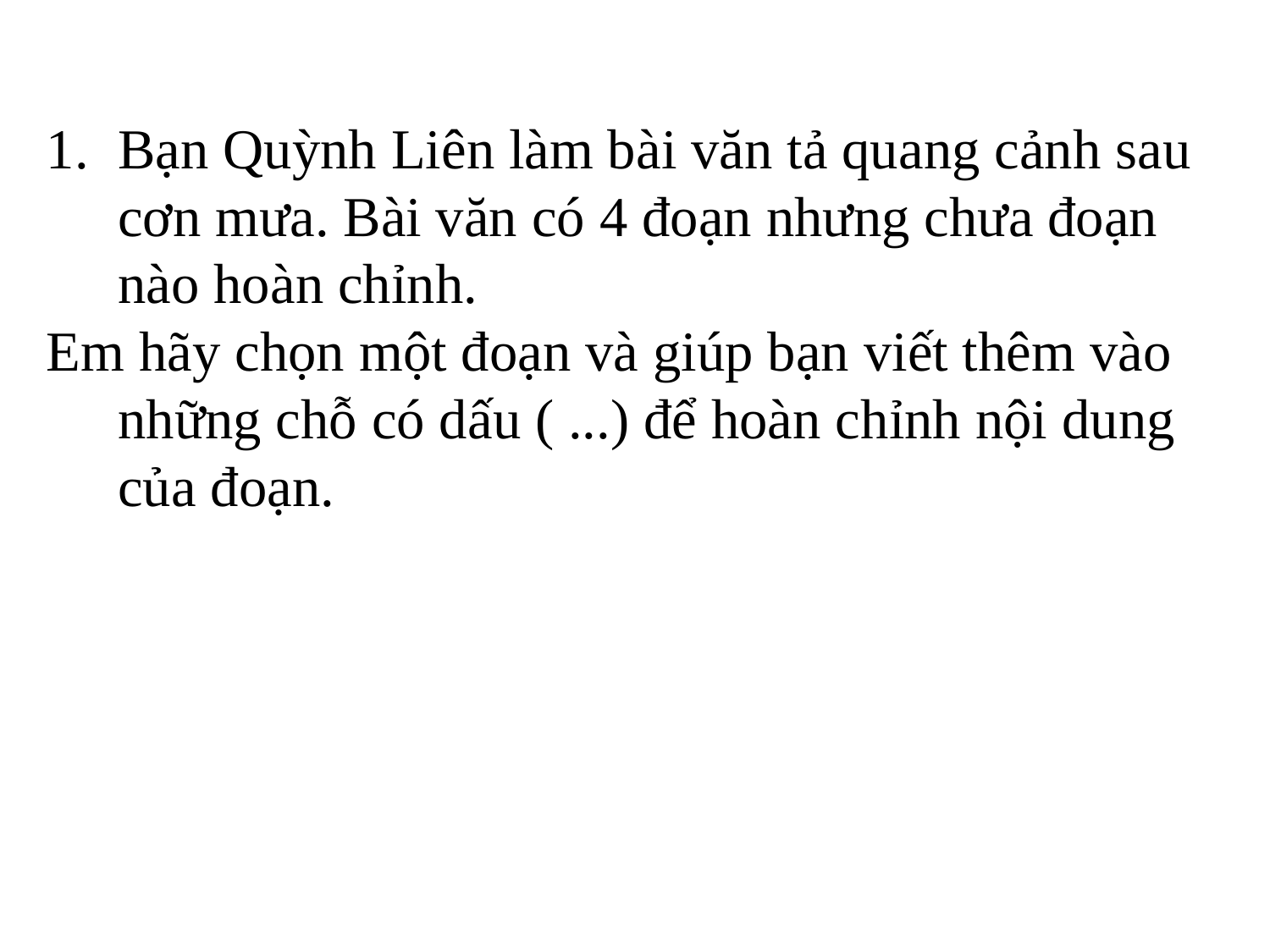

Bạn Quỳnh Liên làm bài văn tả quang cảnh sau cơn mưa. Bài văn có 4 đoạn nhưng chưa đoạn nào hoàn chỉnh.
Em hãy chọn một đoạn và giúp bạn viết thêm vào những chỗ có dấu ( ...) để hoàn chỉnh nội dung của đoạn.